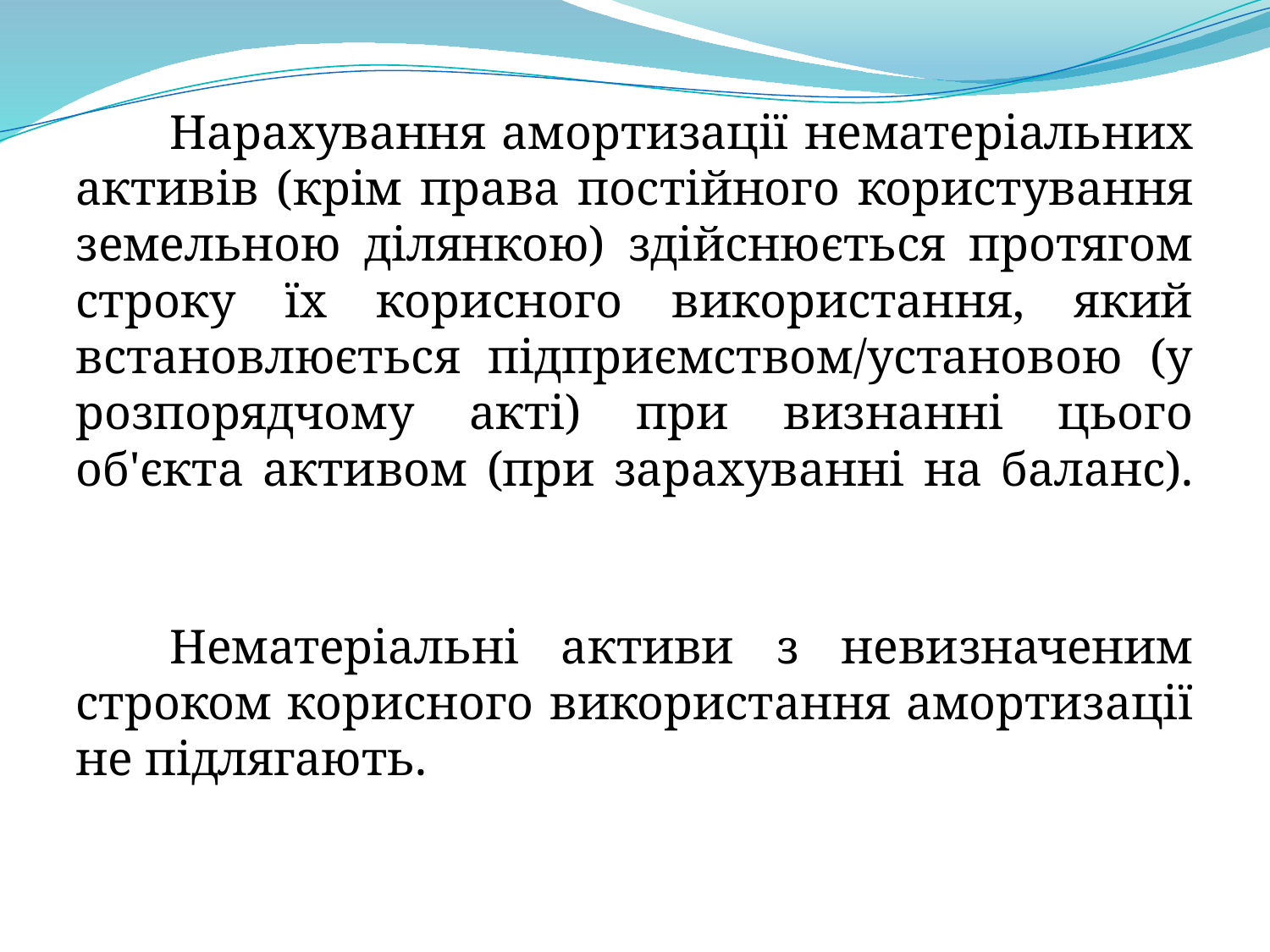

Нарахування амортизації нематеріальних активів (крім права постійного користування земельною ділянкою) здійснюється протягом строку їх корисного використання, який встановлюється підприємством/установою (у розпорядчому акті) при визнанні цього об'єкта активом (при зарахуванні на баланс).
Нематеріальні активи з невизначеним строком корисного використання амортизації не підлягають.